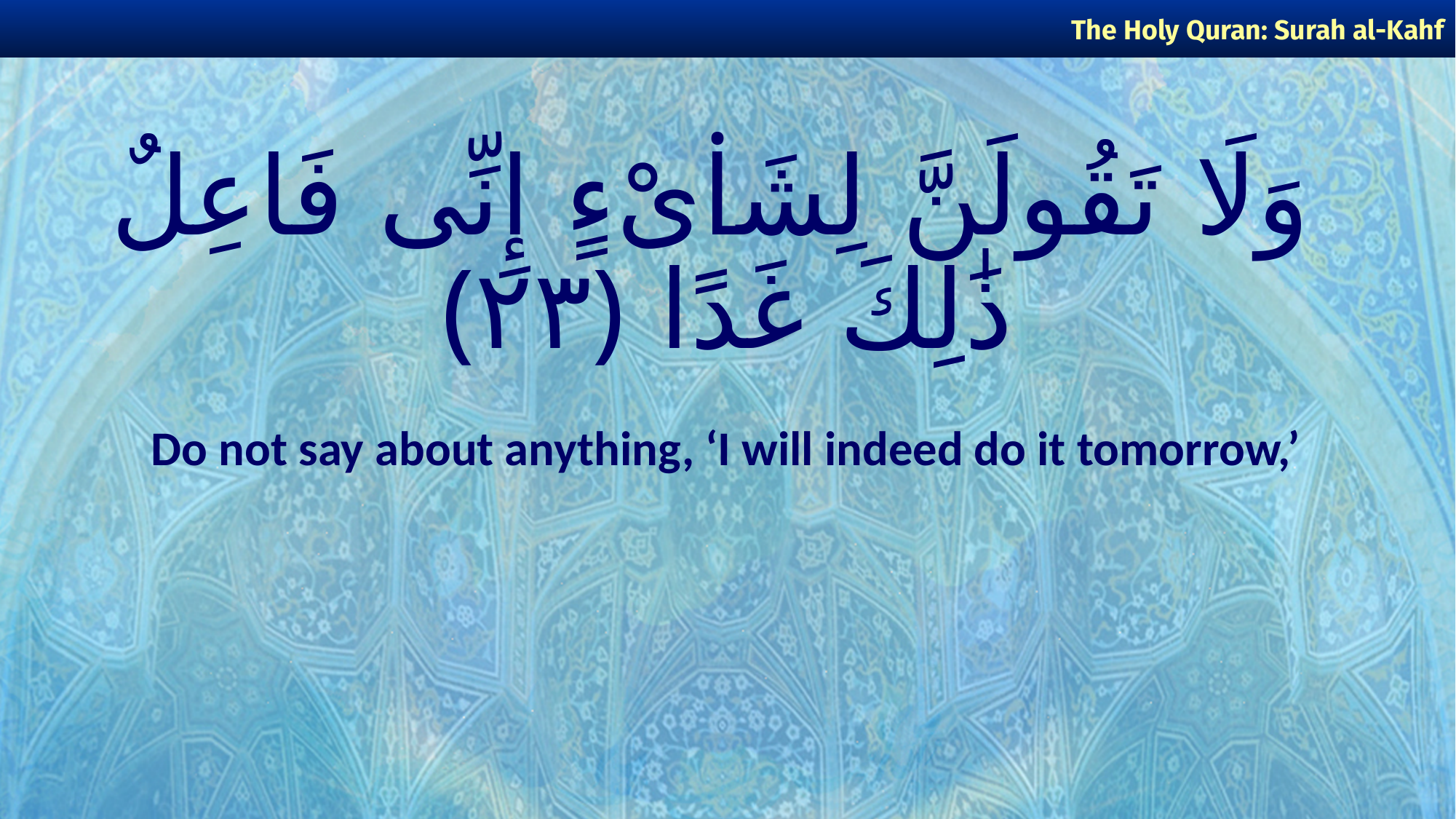

The Holy Quran: Surah al-Kahf
# وَلَا تَقُولَنَّ لِشَا۟ىْءٍ إِنِّى فَاعِلٌ ذَٰلِكَ غَدًا ﴿٢٣﴾
Do not say about anything, ‘I will indeed do it tomorrow,’